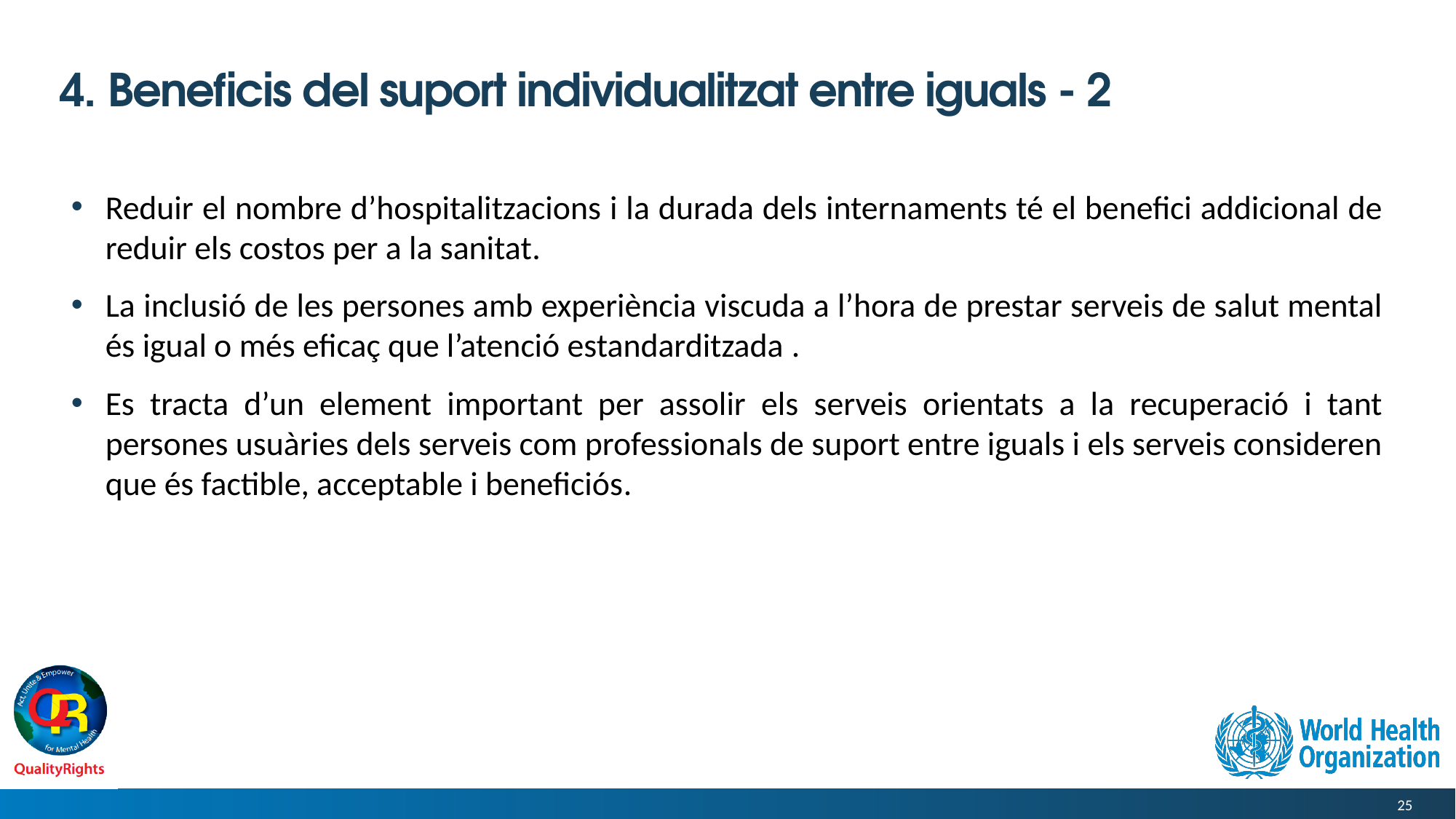

# 4. Beneficis del suport individualitzat entre iguals - 2
Reduir el nombre d’hospitalitzacions i la durada dels internaments té el benefici addicional de reduir els costos per a la sanitat.
La inclusió de les persones amb experiència viscuda a l’hora de prestar serveis de salut mental és igual o més eficaç que l’atenció estandarditzada .
Es tracta d’un element important per assolir els serveis orientats a la recuperació i tant persones usuàries dels serveis com professionals de suport entre iguals i els serveis consideren que és factible, acceptable i beneficiós.